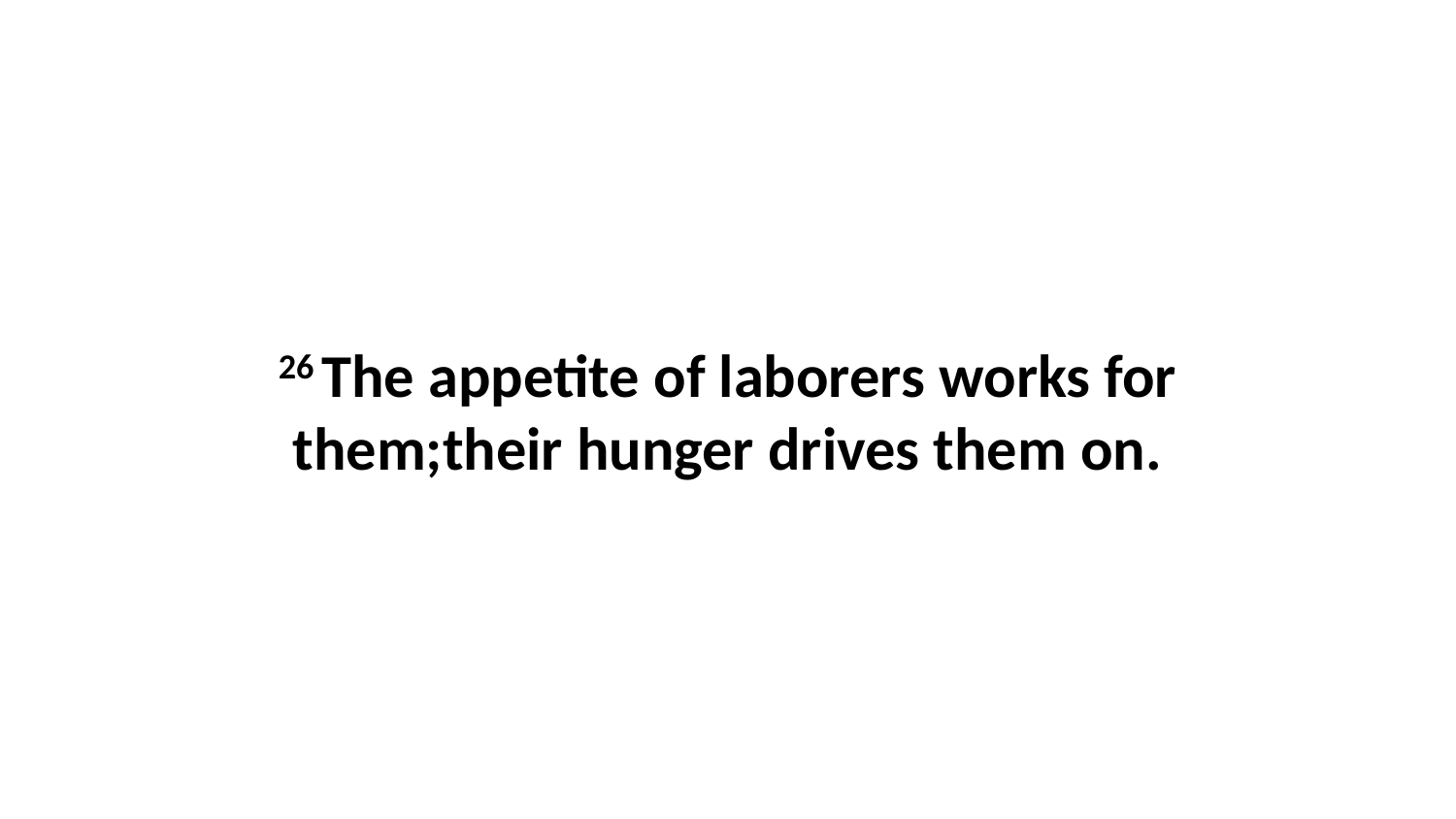

26 The appetite of laborers works for them;their hunger drives them on.